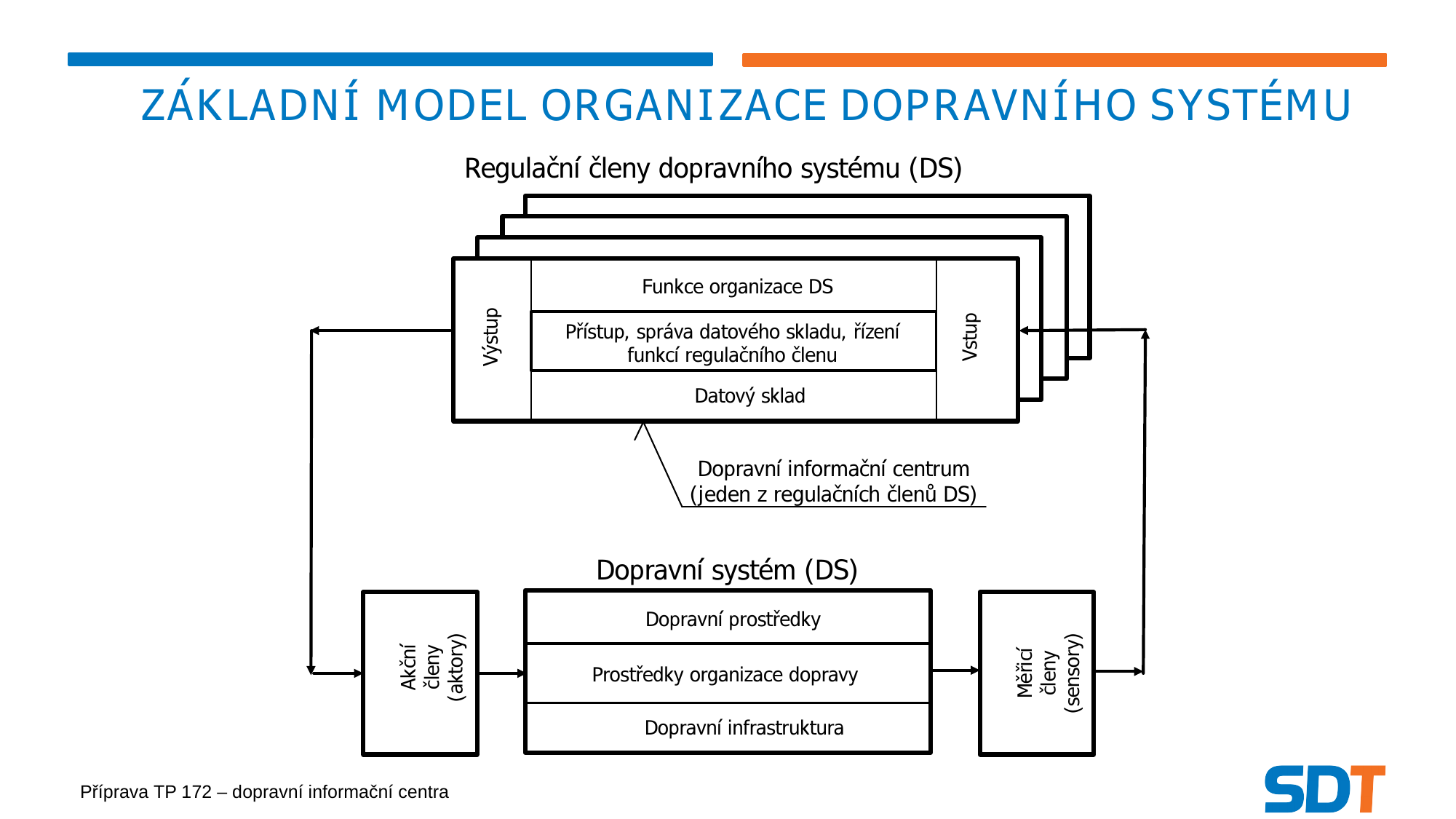

# Základní model organizace dopravního systému
Regulační členy dopravního systému (DS)

Funkce organizace DS
Přístup, správa datového skladu, řízení funkcí regulačního členu
Datový sklad

Výstup
Vstup
Dopravní informační centrum
(jeden z regulačních členů DS)
Dopravní systém (DS)

Dopravní prostředky
Akční členy
(aktory)

Měřicí členy
(sensory)
Prostředky organizace dopravy
Dopravní infrastruktura